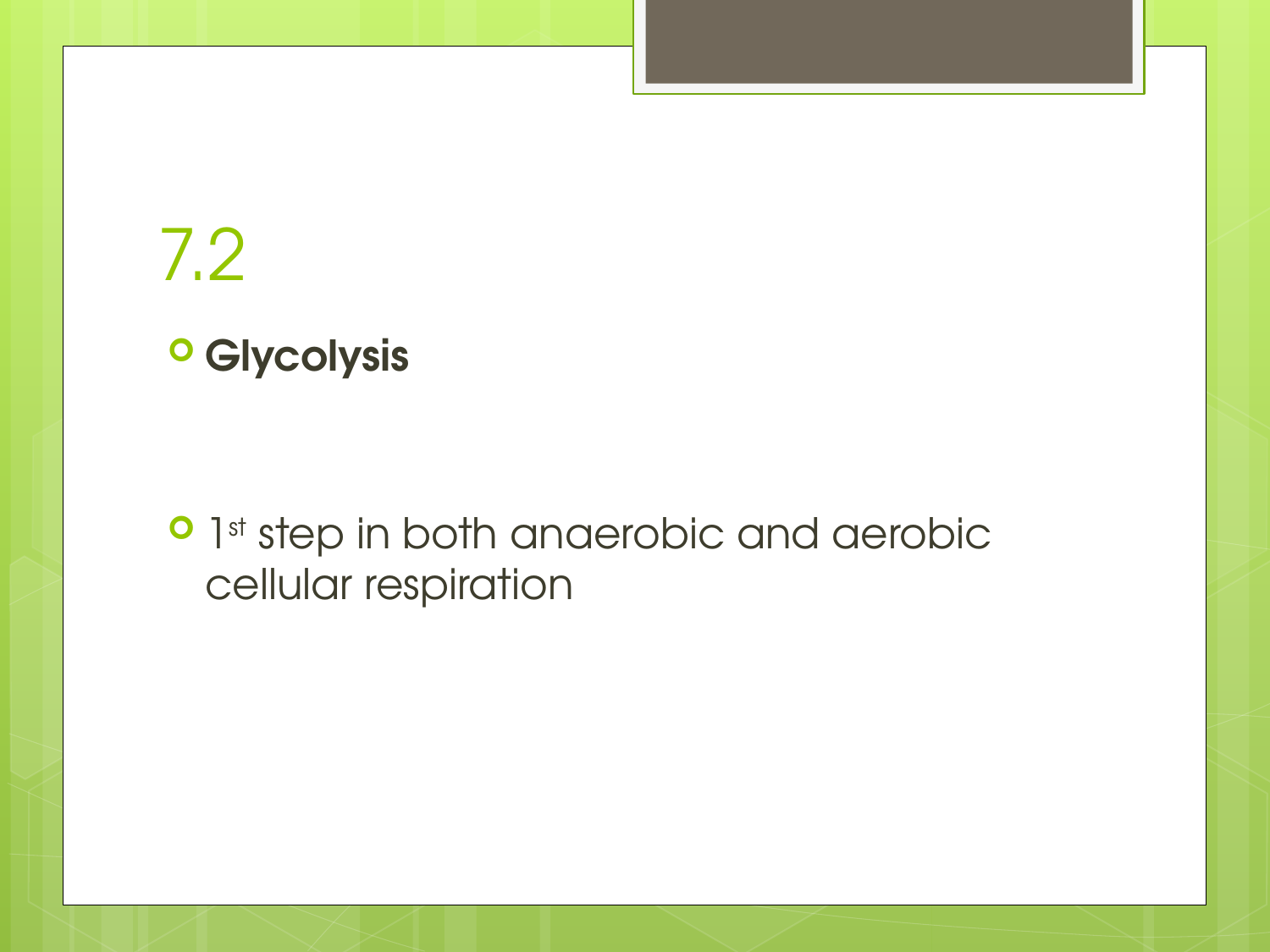

# 7.2
Glycolysis

1st step in both anaerobic and aerobic cellular respiration